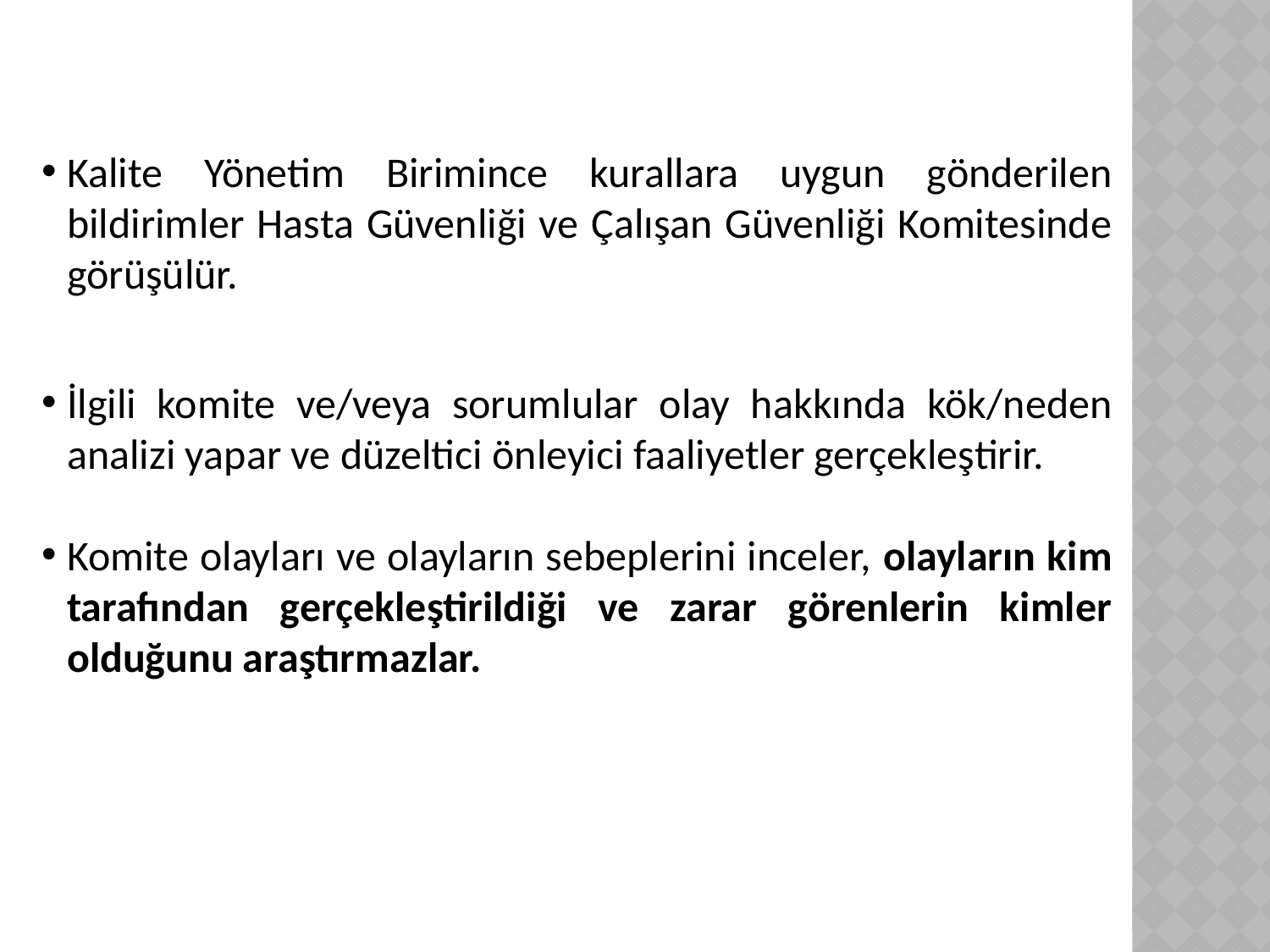

İlgili komite ve/veya sorumlular olay hakkında kök/neden analizi yapar ve düzeltici önleyici faaliyetler gerçekleştirir.

Komite olayları ve olayların sebeplerini inceler, olayların kim tarafından gerçekleştirildiği ve zarar görenlerin kimler olduğunu araştırmazlar.
Kalite Yönetim Birimince kurallara uygun gönderilen bildirimler Hasta Güvenliği ve Çalışan Güvenliği Komitesinde görüşülür.